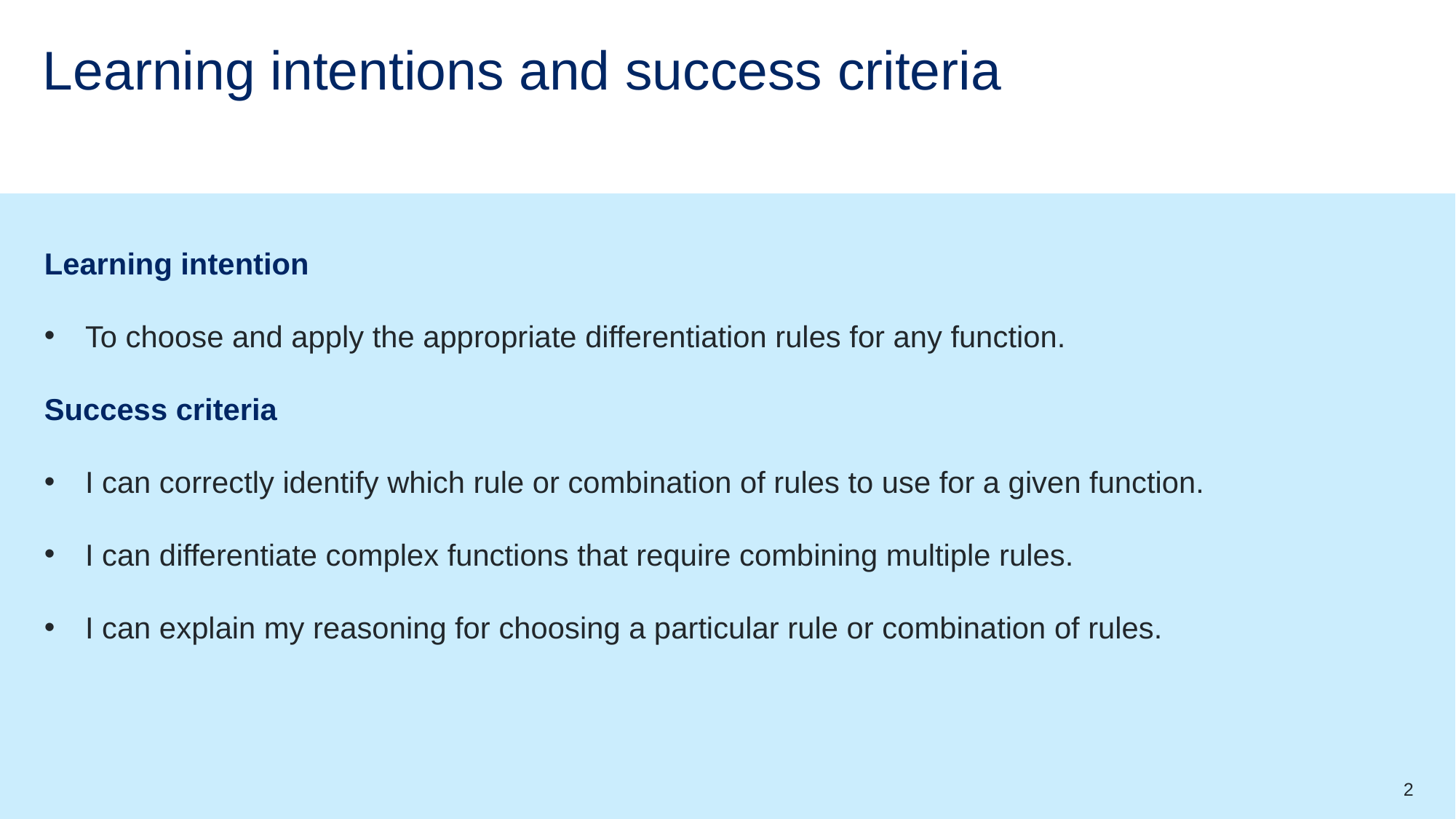

# Learning intentions and success criteria
Learning intention
To choose and apply the appropriate differentiation rules for any function.
Success criteria
I can correctly identify which rule or combination of rules to use for a given function.
I can differentiate complex functions that require combining multiple rules.
I can explain my reasoning for choosing a particular rule or combination of rules.
2